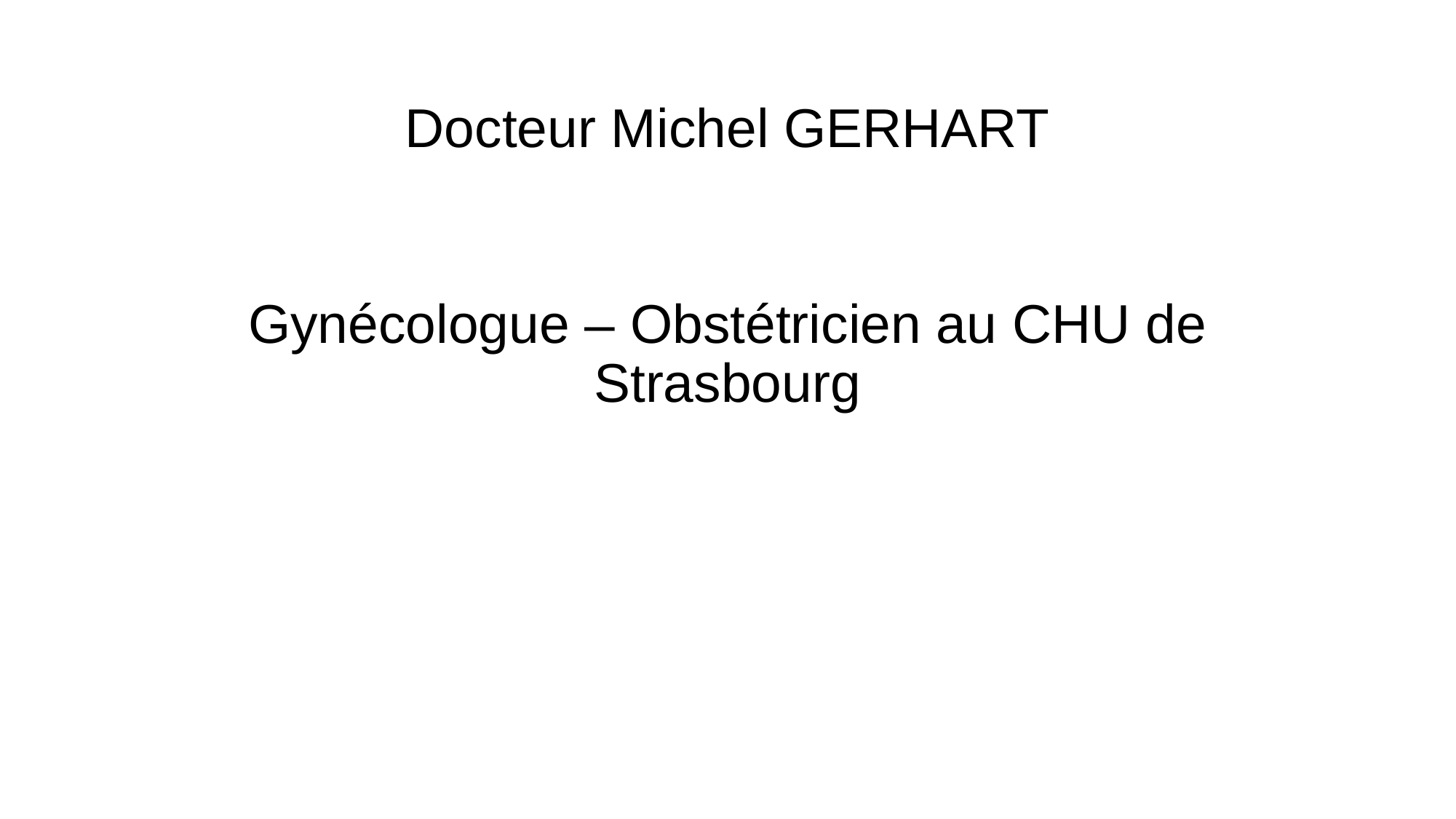

Docteur Michel GERHART
# Gynécologue – Obstétricien au CHU de Strasbourg